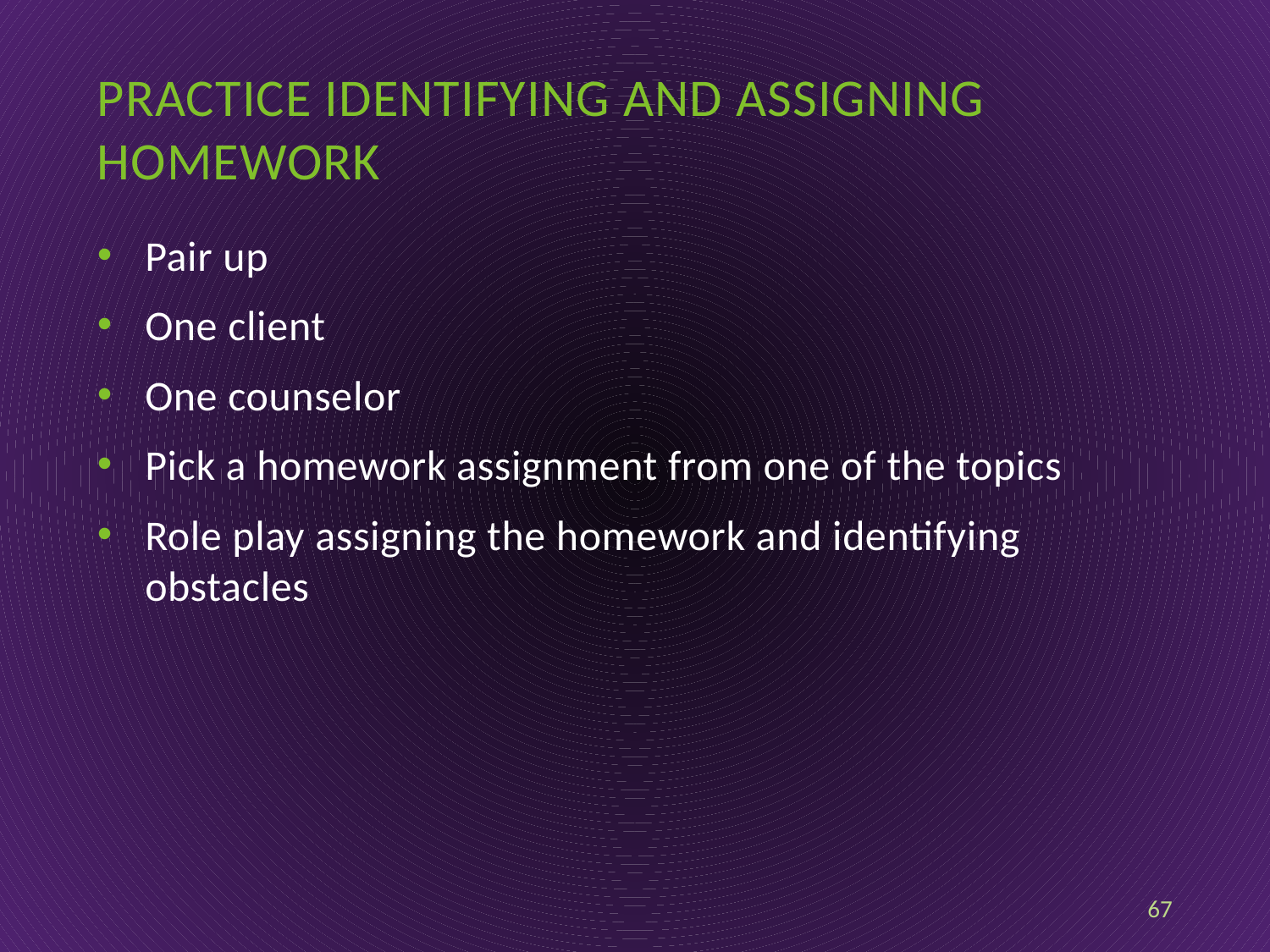

# Practice identifying and assigning homework
Pair up
One client
One counselor
Pick a homework assignment from one of the topics
Role play assigning the homework and identifying obstacles
67